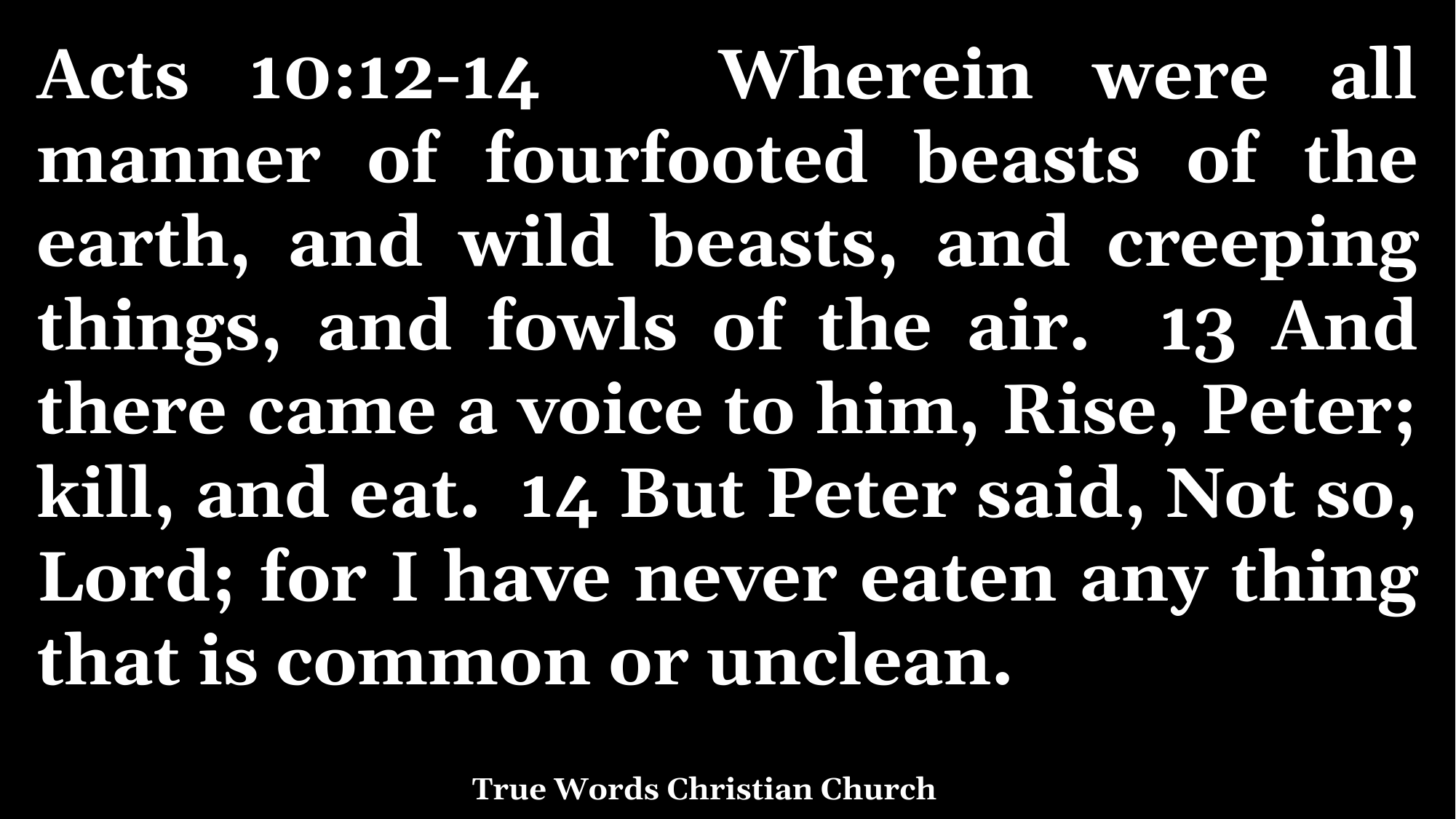

Acts 10:12-14   Wherein were all manner of fourfooted beasts of the earth, and wild beasts, and creeping things, and fowls of the air.  13 And there came a voice to him, Rise, Peter; kill, and eat.  14 But Peter said, Not so, Lord; for I have never eaten any thing that is common or unclean.
True Words Christian Church